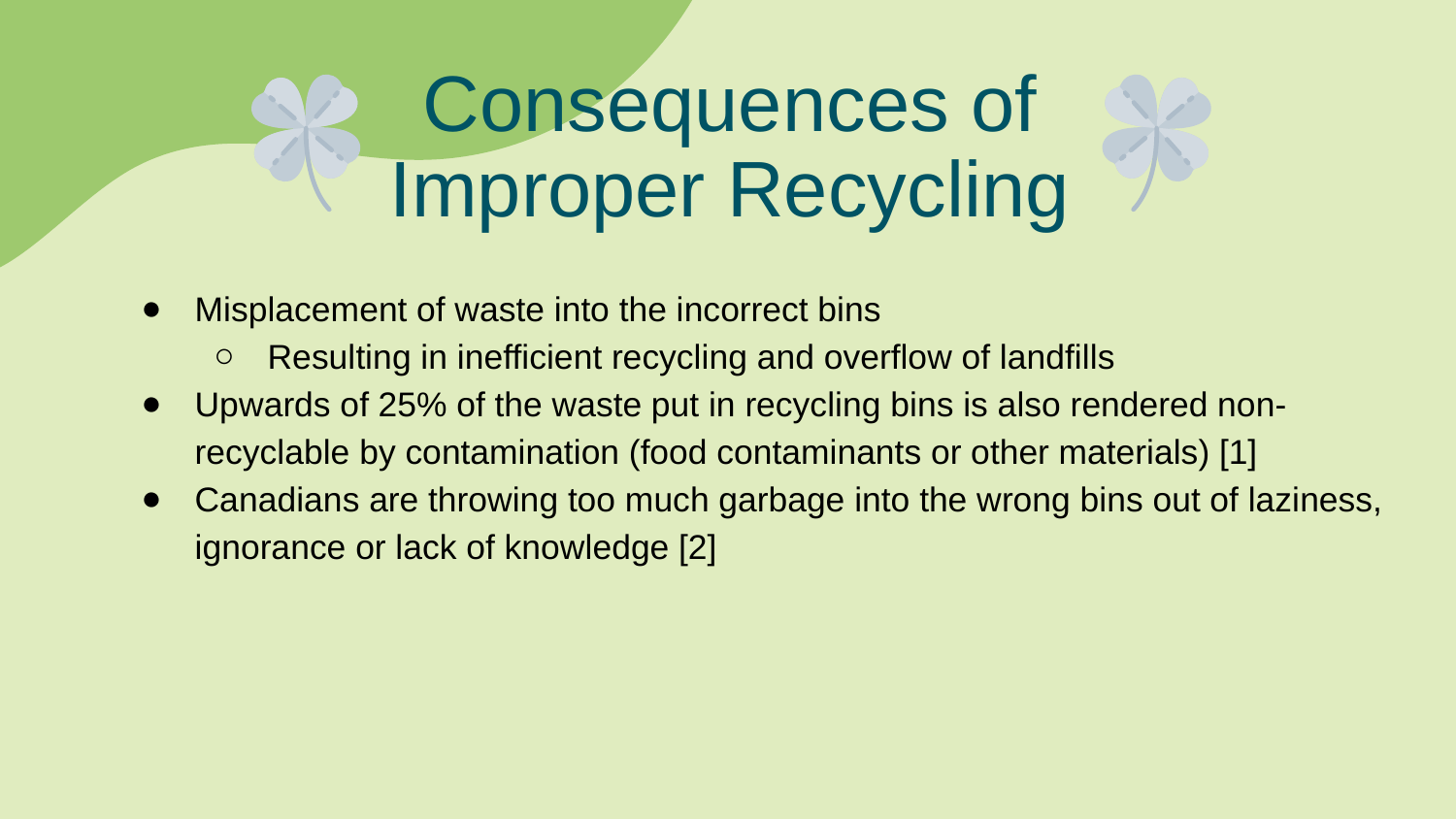

Consequences of Improper Recycling

Misplacement of waste into the incorrect bins
Resulting in inefficient recycling and overflow of landfills
Upwards of 25% of the waste put in recycling bins is also rendered non-recyclable by contamination (food contaminants or other materials) [1]
Canadians are throwing too much garbage into the wrong bins out of laziness, ignorance or lack of knowledge [2]